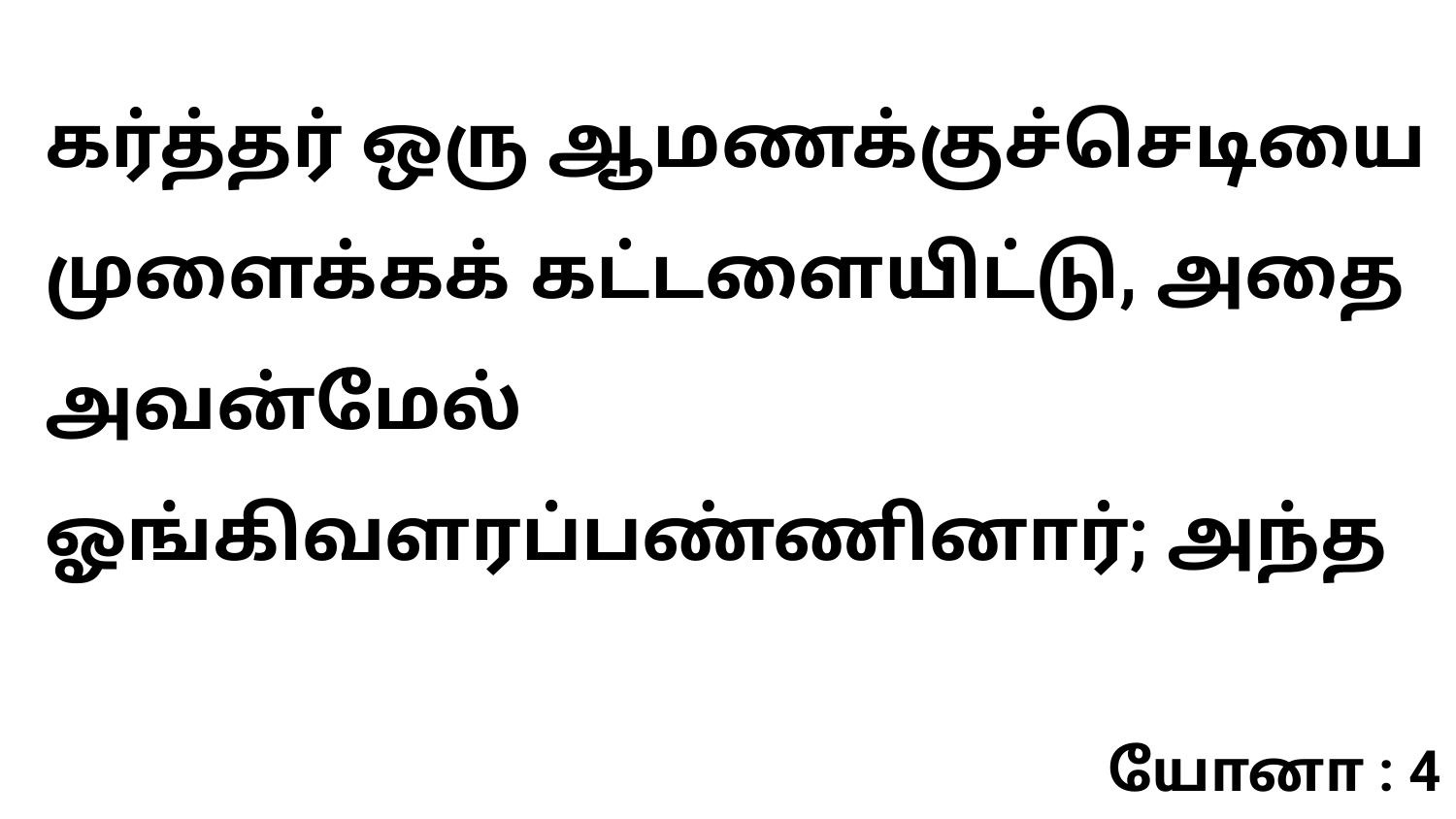

கர்த்தர் ஒரு ஆமணக்குச்செடியை முளைக்கக் கட்டளையிட்டு, அதை அவன்மேல் ஓங்கிவளரப்பண்ணினார்; அந்த
யோனா : 4